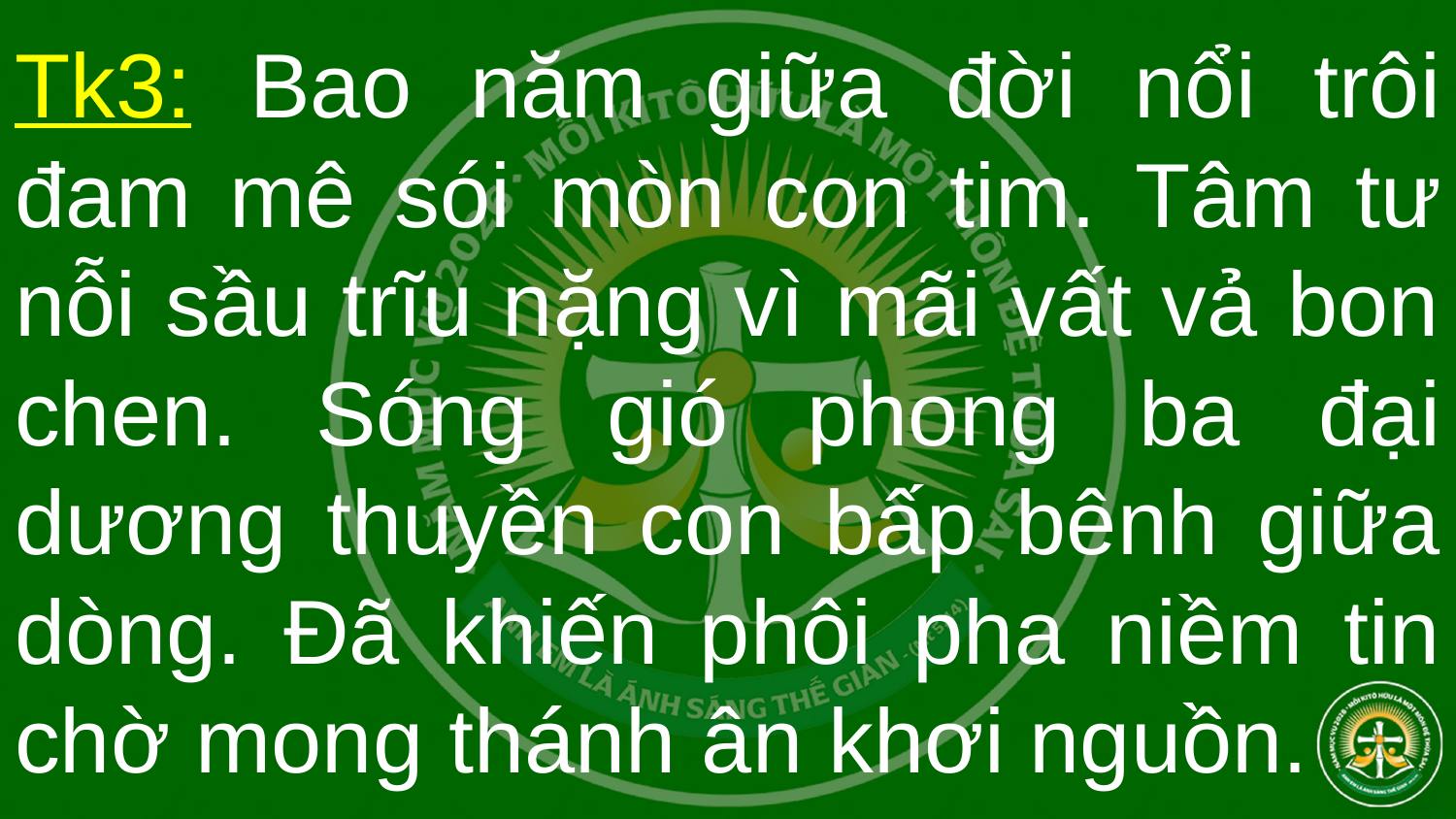

# Tk3: Bao năm giữa đời nổi trôi đam mê sói mòn con tim. Tâm tư nỗi sầu trĩu nặng vì mãi vất vả bon chen. Sóng gió phong ba đại dương thuyền con bấp bênh giữa dòng. Đã khiến phôi pha niềm tin chờ mong thánh ân khơi nguồn.